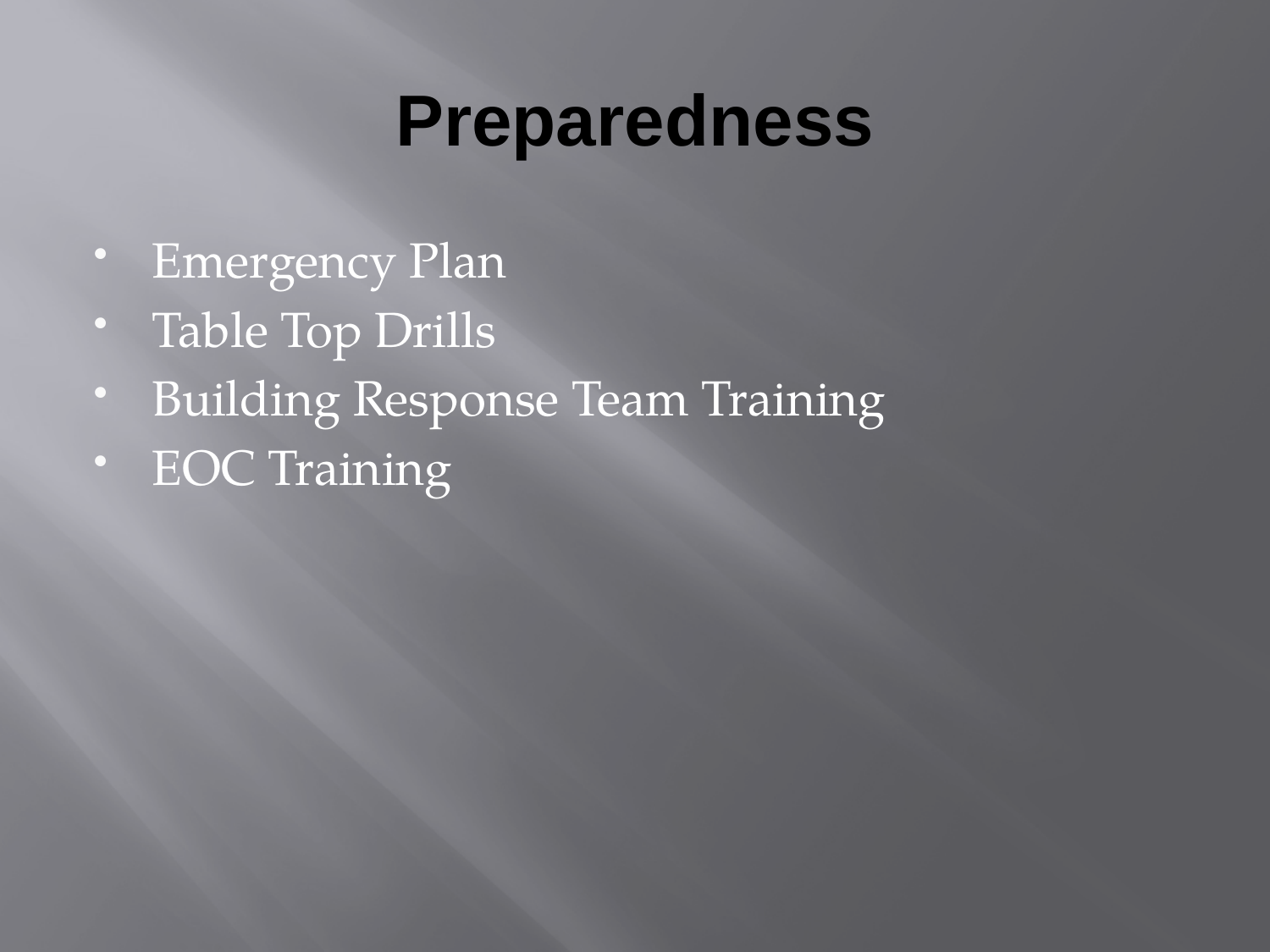

# Preparedness
Emergency Plan
Table Top Drills
Building Response Team Training
EOC Training